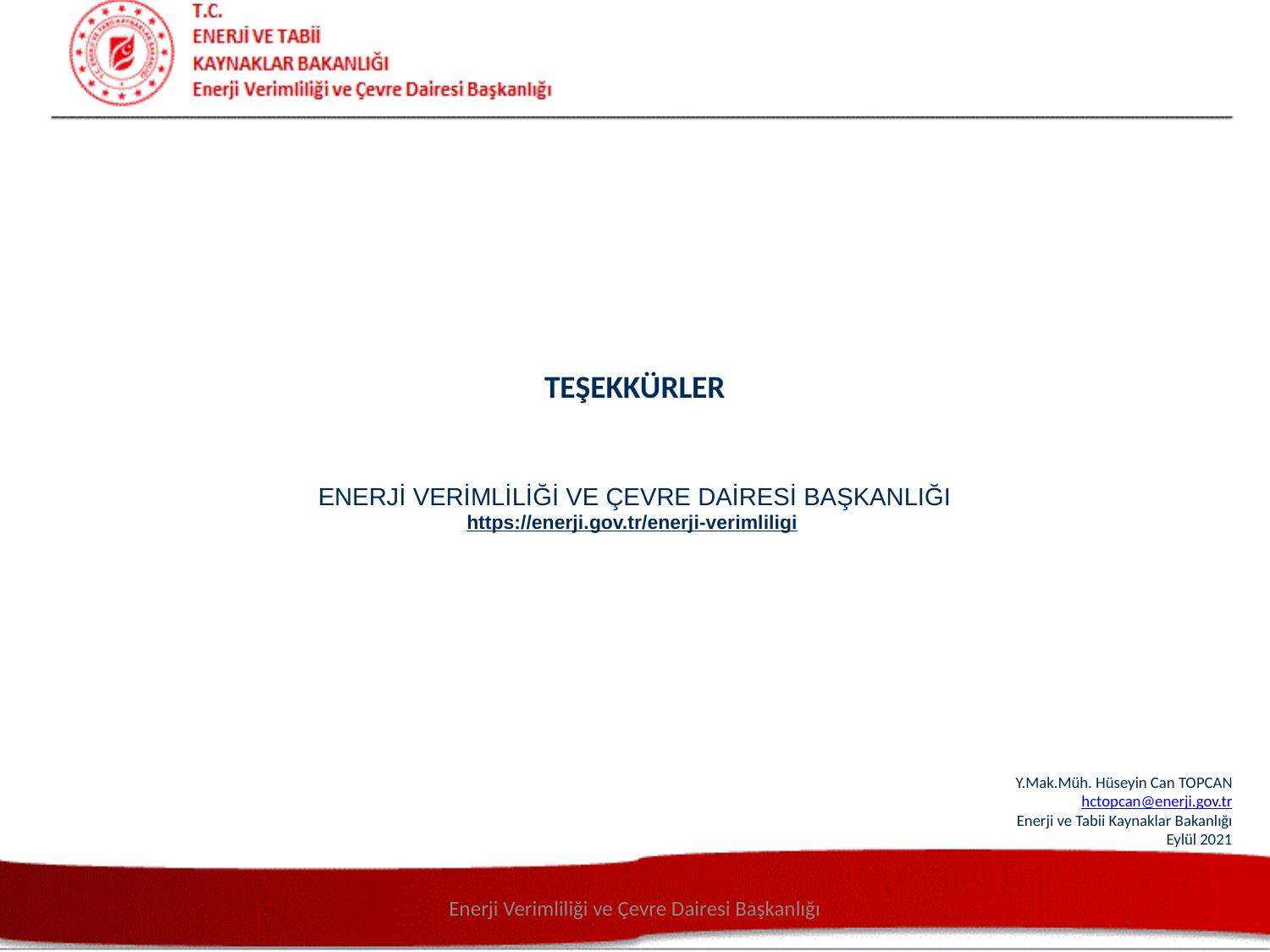

TEŞEKKÜRLER

ENERJİ VERİMLİLİĞİ VE ÇEVRE DAİRESİ BAŞKANLIĞI
https://enerji.gov.tr/enerji-verimliligi
Y.Mak.Müh. Hüseyin Can TOPCAN
hctopcan@enerji.gov.tr
Enerji ve Tabii Kaynaklar Bakanlığı
Eylül 2021
Enerji Verimliliği ve Çevre Dairesi Başkanlığı